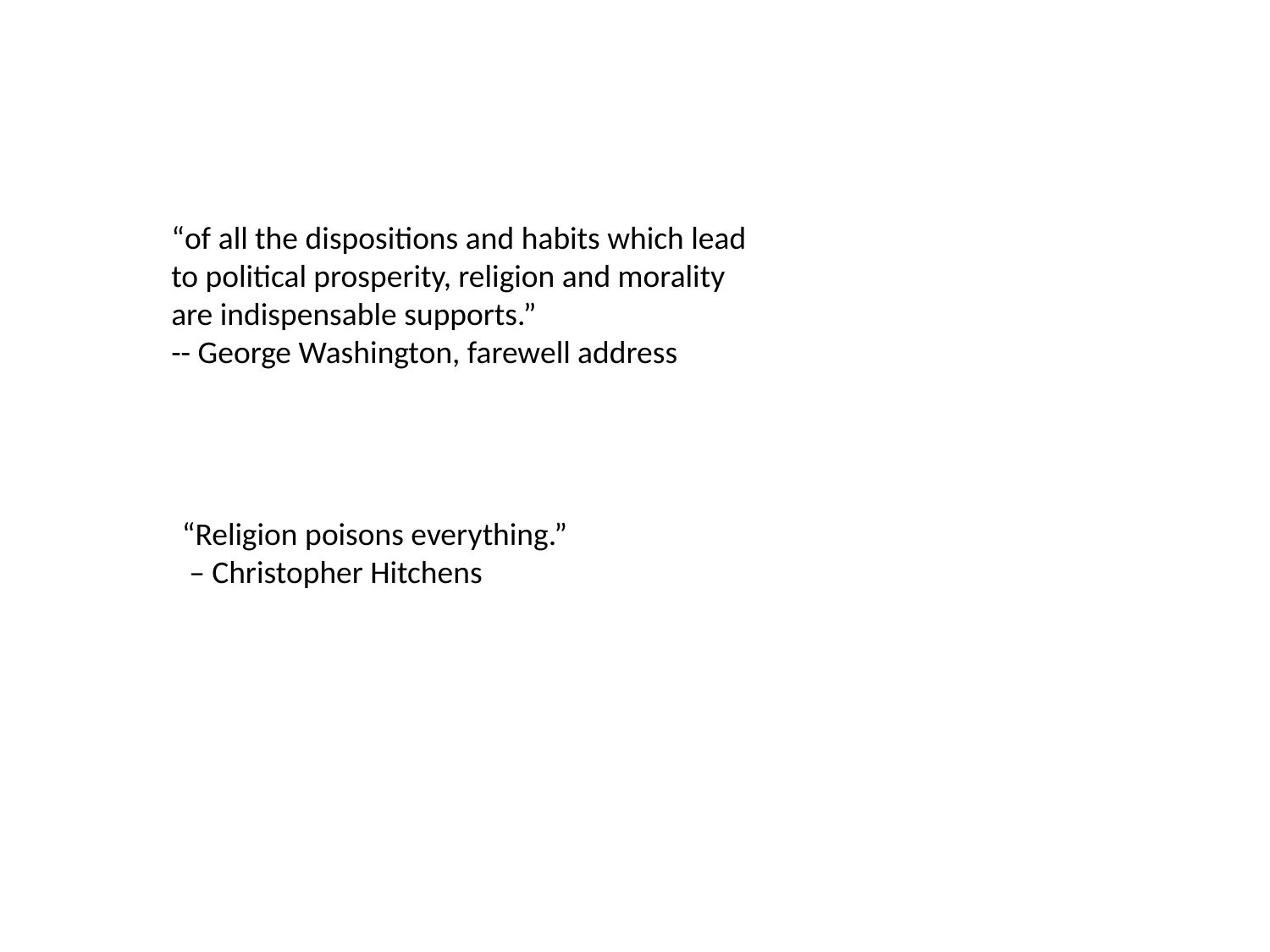

“of all the dispositions and habits which lead to political prosperity, religion and morality are indispensable supports.”
-- George Washington, farewell address
“Religion poisons everything.”
 – Christopher Hitchens